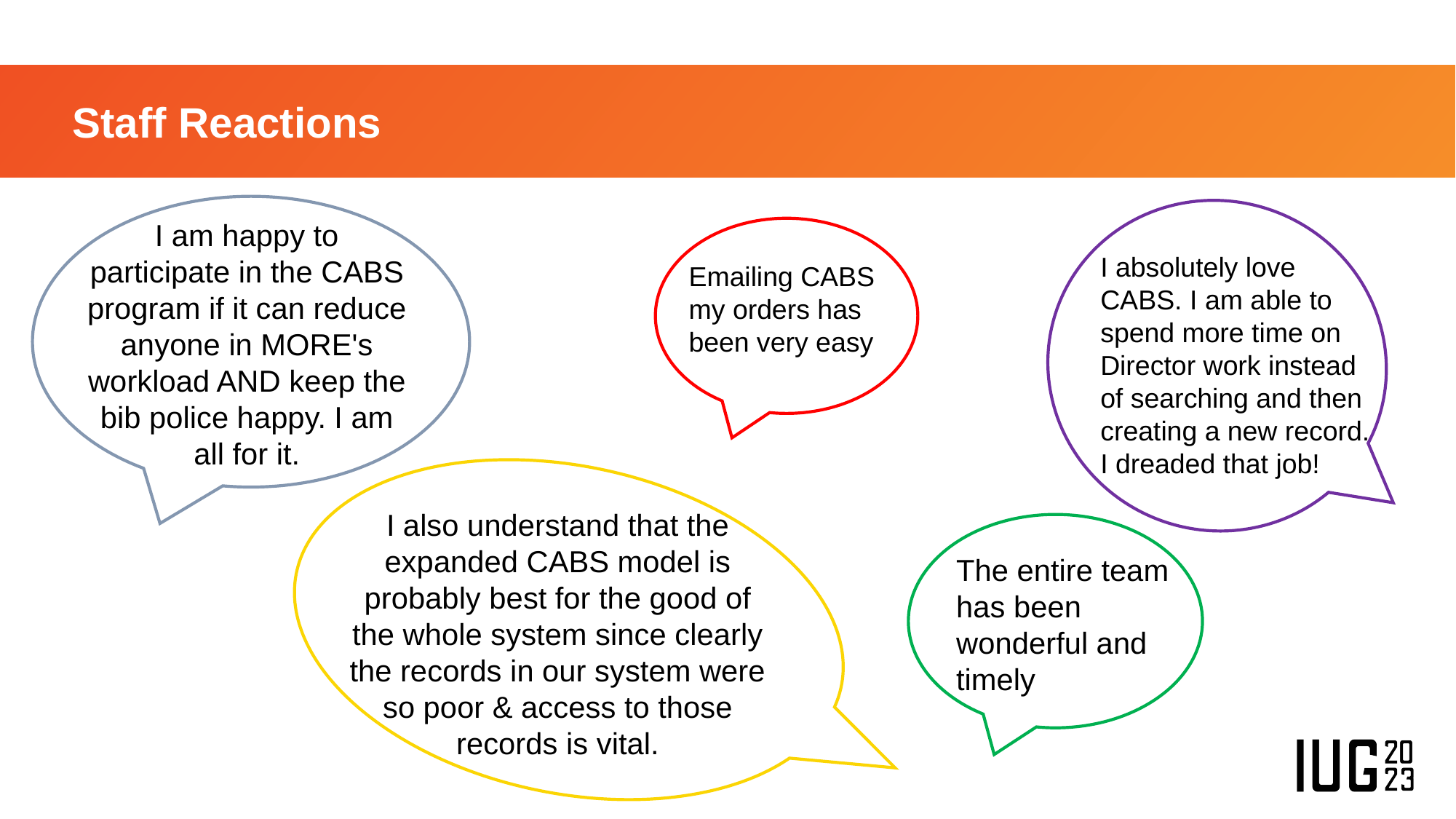

# Staff Reactions

I am happy to participate in the CABS program if it can reduce anyone in MORE's workload AND keep the bib police happy. I am all for it.

I absolutely love CABS. I am able to spend more time on Director work instead of searching and then creating a new record. I dreaded that job!
Emailing CABS my orders has been very easy

I also understand that the
expanded CABS model is probably best for the good of the whole system since clearly the records in our system were so poor & access to those records is vital.

The entire team has been wonderful and timely